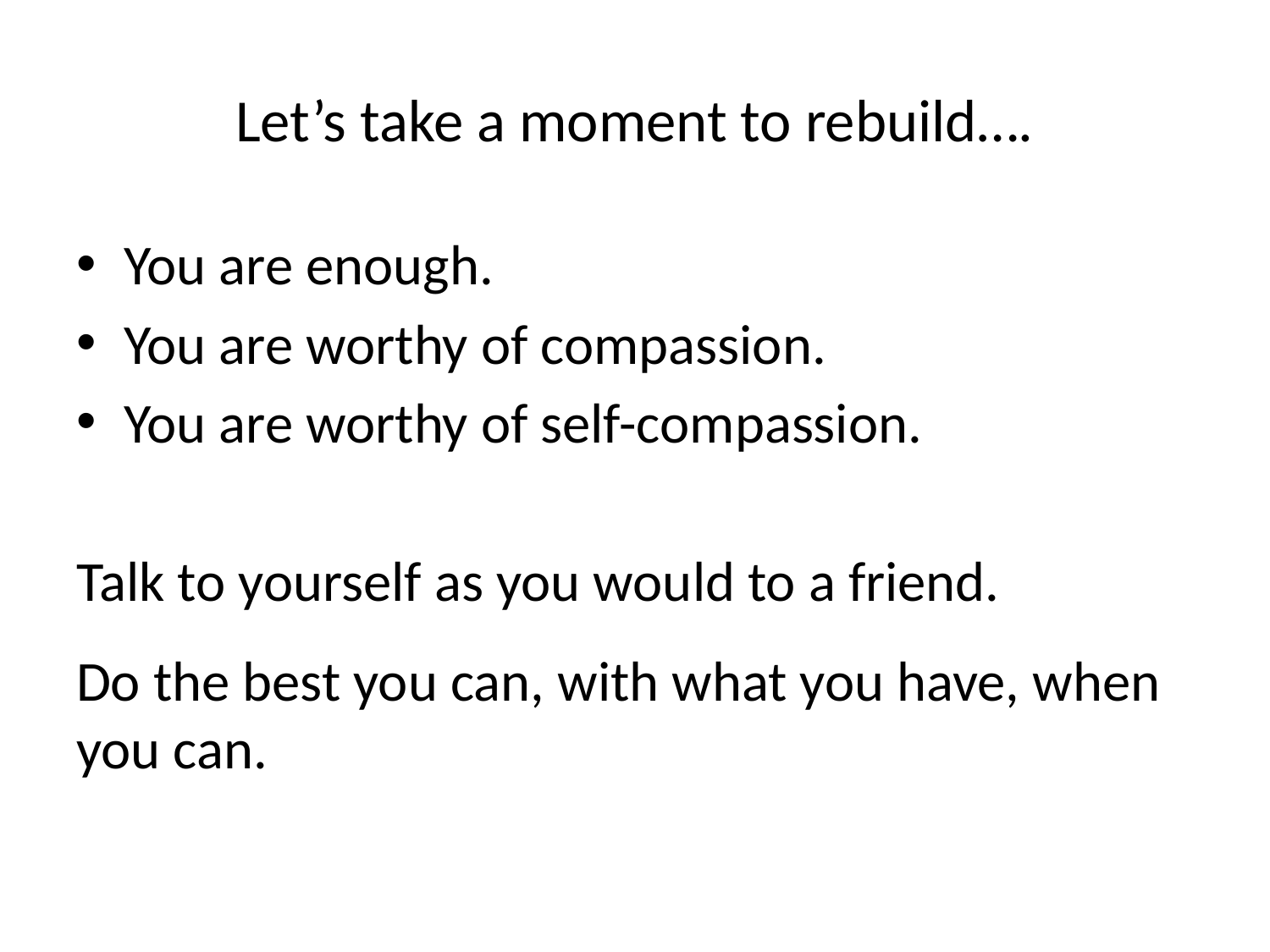

# Let’s take a moment to rebuild….
You are enough.
You are worthy of compassion.
You are worthy of self-compassion.

Talk to yourself as you would to a friend.
Do the best you can, with what you have, when you can.